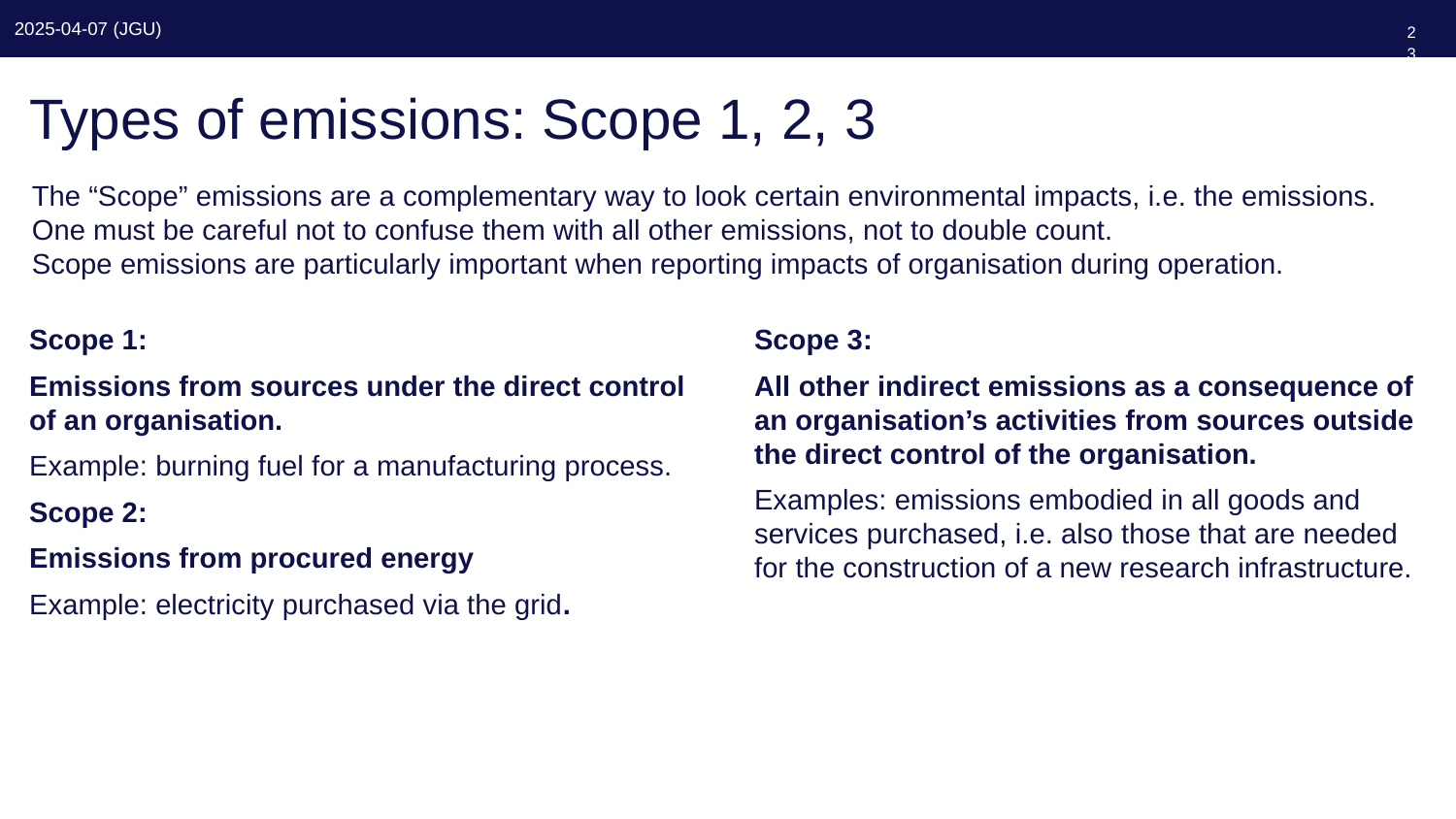

23
# Types of emissions: Scope 1, 2, 3
The “Scope” emissions are a complementary way to look certain environmental impacts, i.e. the emissions. One must be careful not to confuse them with all other emissions, not to double count.
Scope emissions are particularly important when reporting impacts of organisation during operation.
Scope 1:
Emissions from sources under the direct control of an organisation.
Example: burning fuel for a manufacturing process.
Scope 2:
Emissions from procured energy
Example: electricity purchased via the grid.
Scope 3:
All other indirect emissions as a consequence of an organisation’s activities from sources outside the direct control of the organisation.
Examples: emissions embodied in all goods and services purchased, i.e. also those that are needed for the construction of a new research infrastructure.